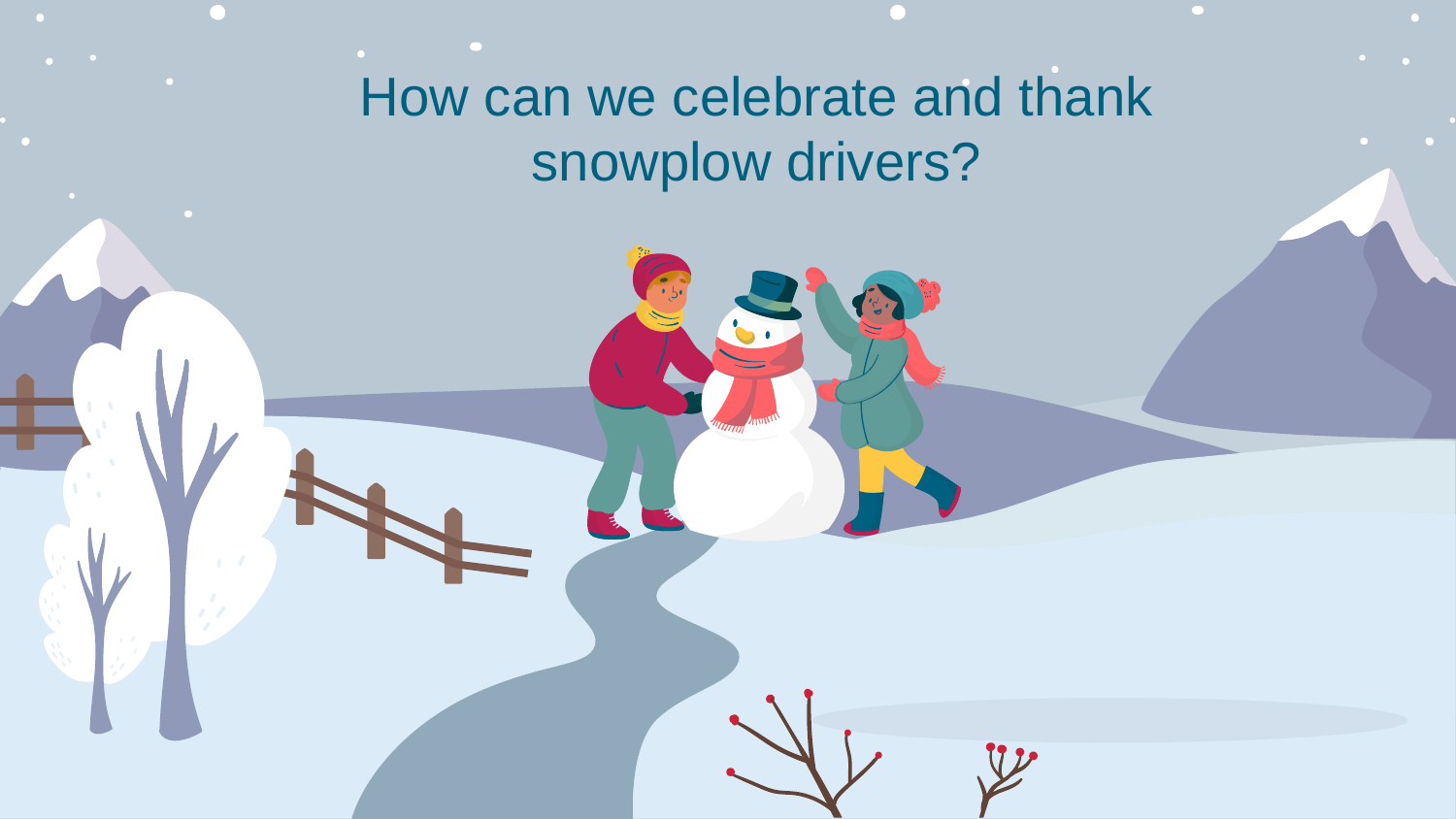

# How can we celebrate and thank
 snowplow drivers?